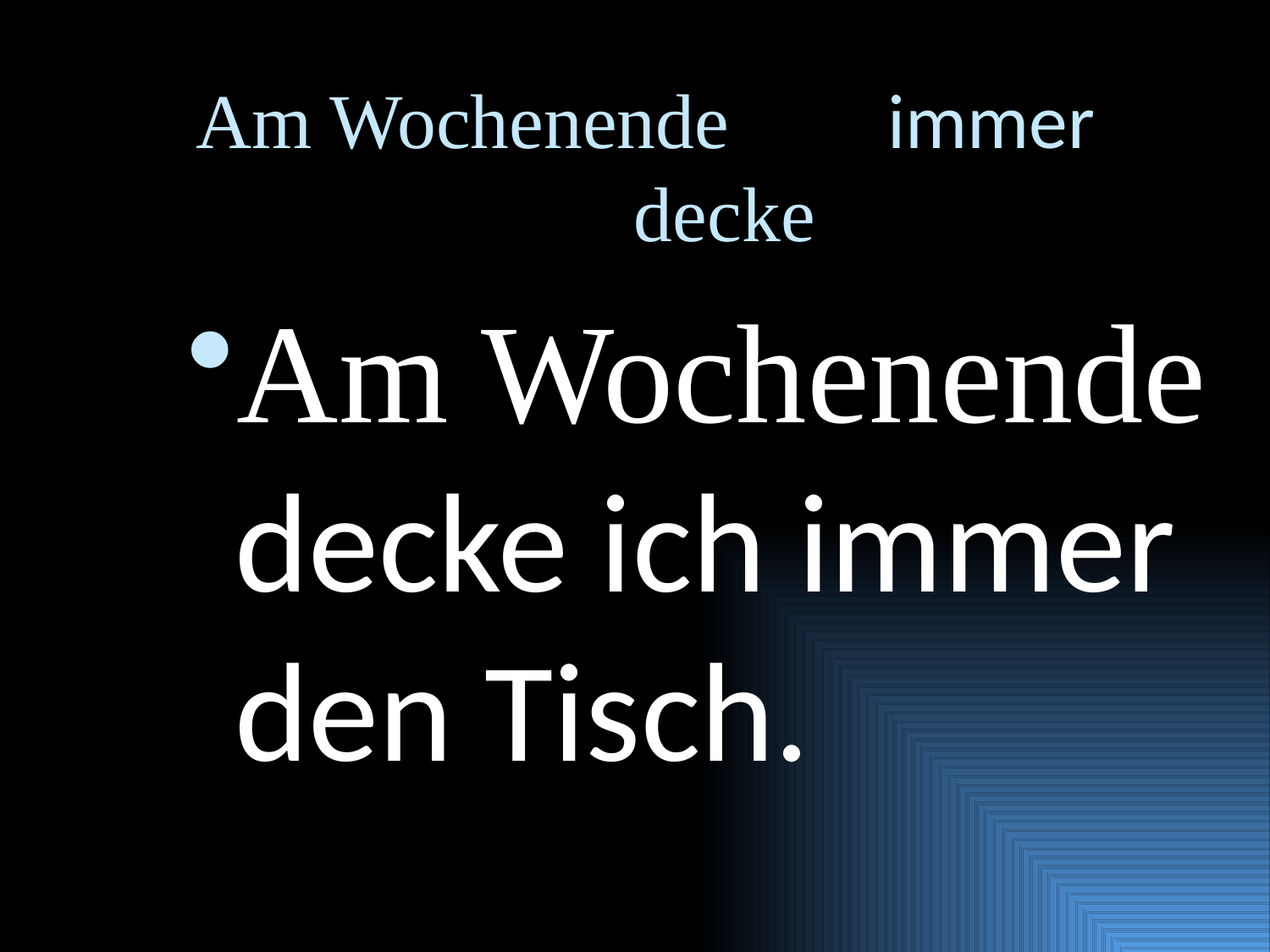

# Am Wochenende         immer          decke
Am Wochenende decke ich immer den Tisch.